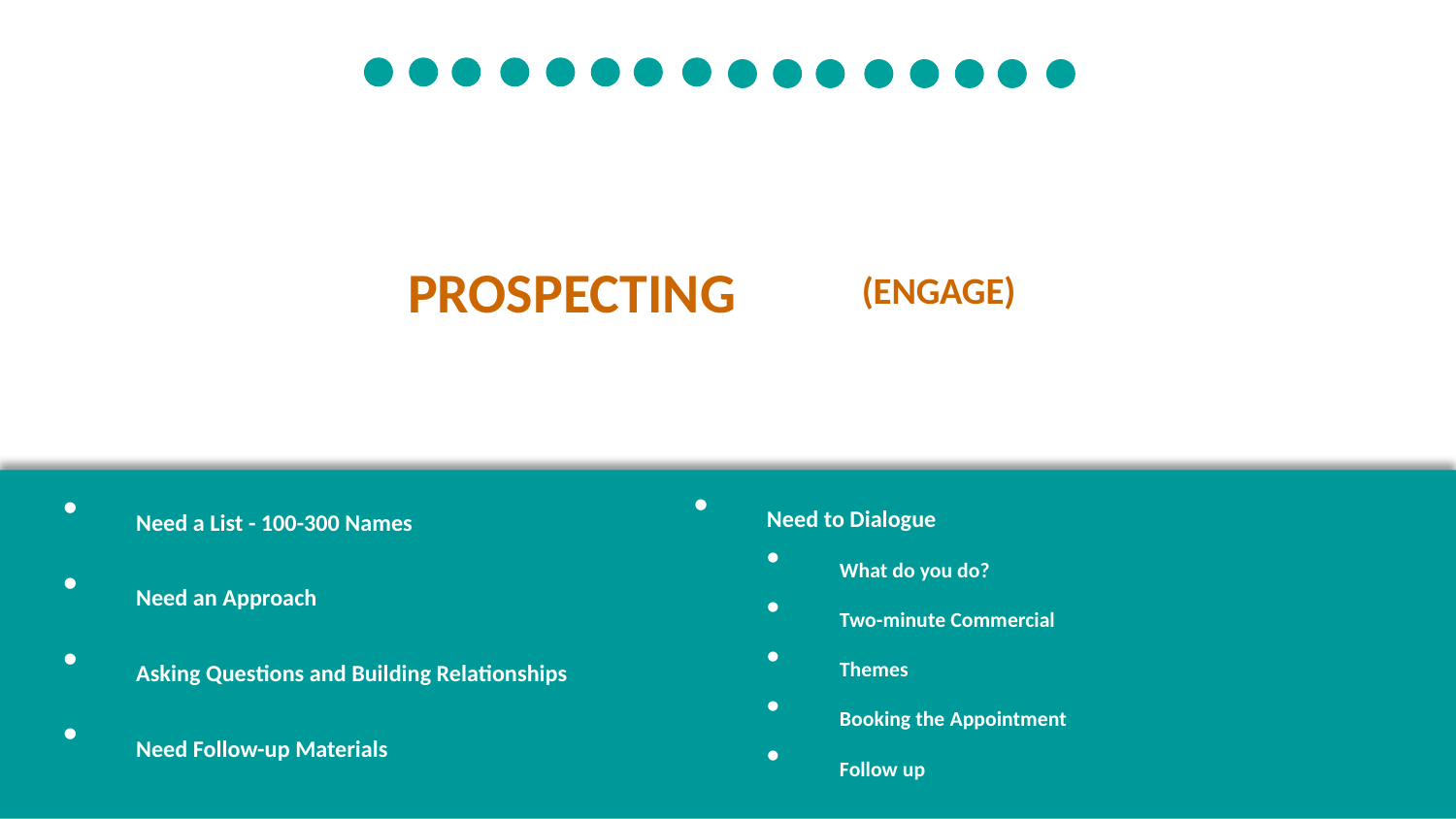

PROSPECTING          (ENGAGE)
Need to Dialogue
What do you do?
Two-minute Commercial
Themes
Booking the Appointment
Follow up
Need a List - 100-300 Names
Need an Approach
Asking Questions and Building Relationships
Need Follow-up Materials